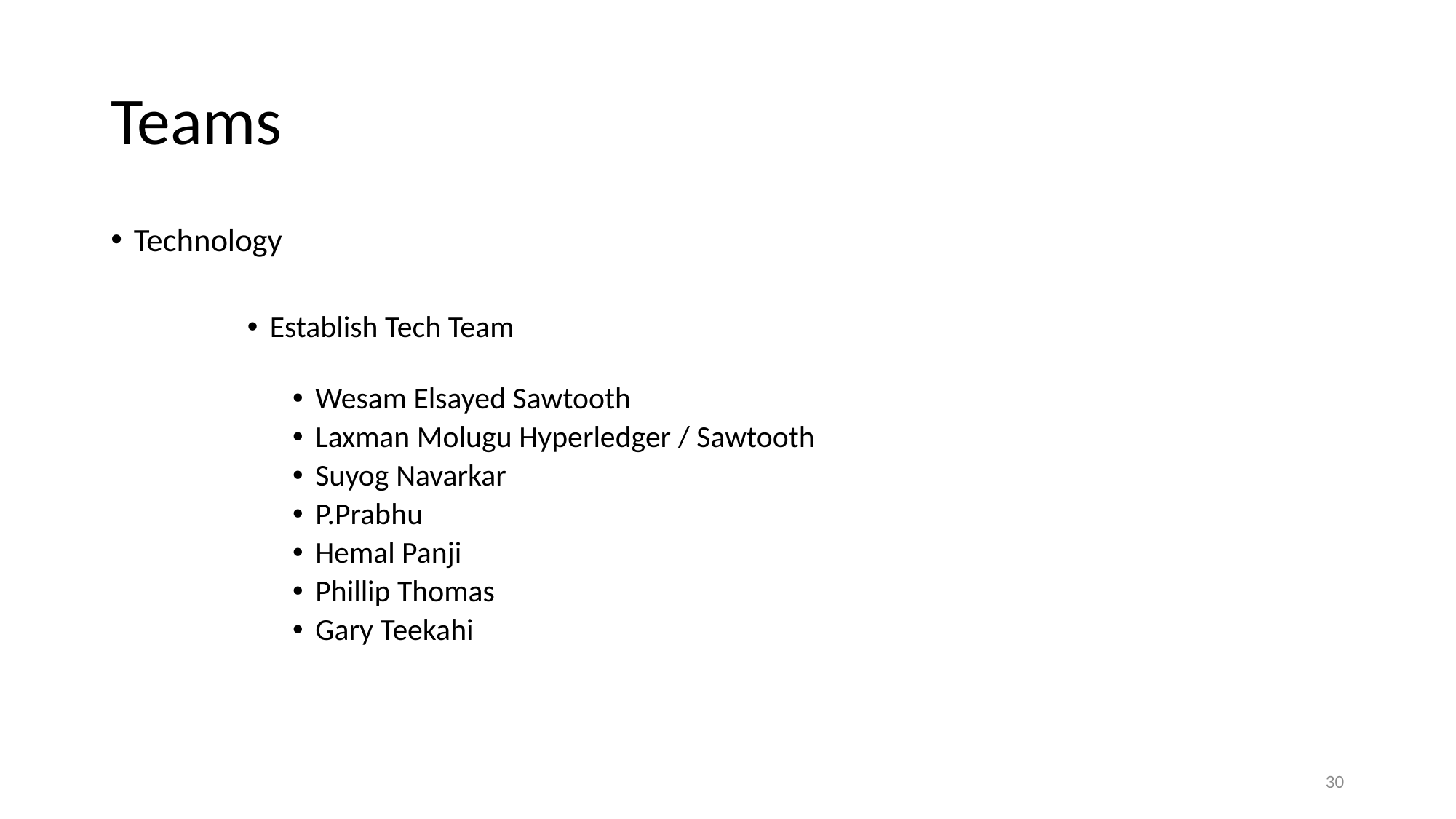

# Teams
Technology

Establish Tech Team
Wesam Elsayed Sawtooth
Laxman Molugu Hyperledger / Sawtooth
Suyog Navarkar
P.Prabhu
Hemal Panji
Phillip Thomas
Gary Teekahi

30